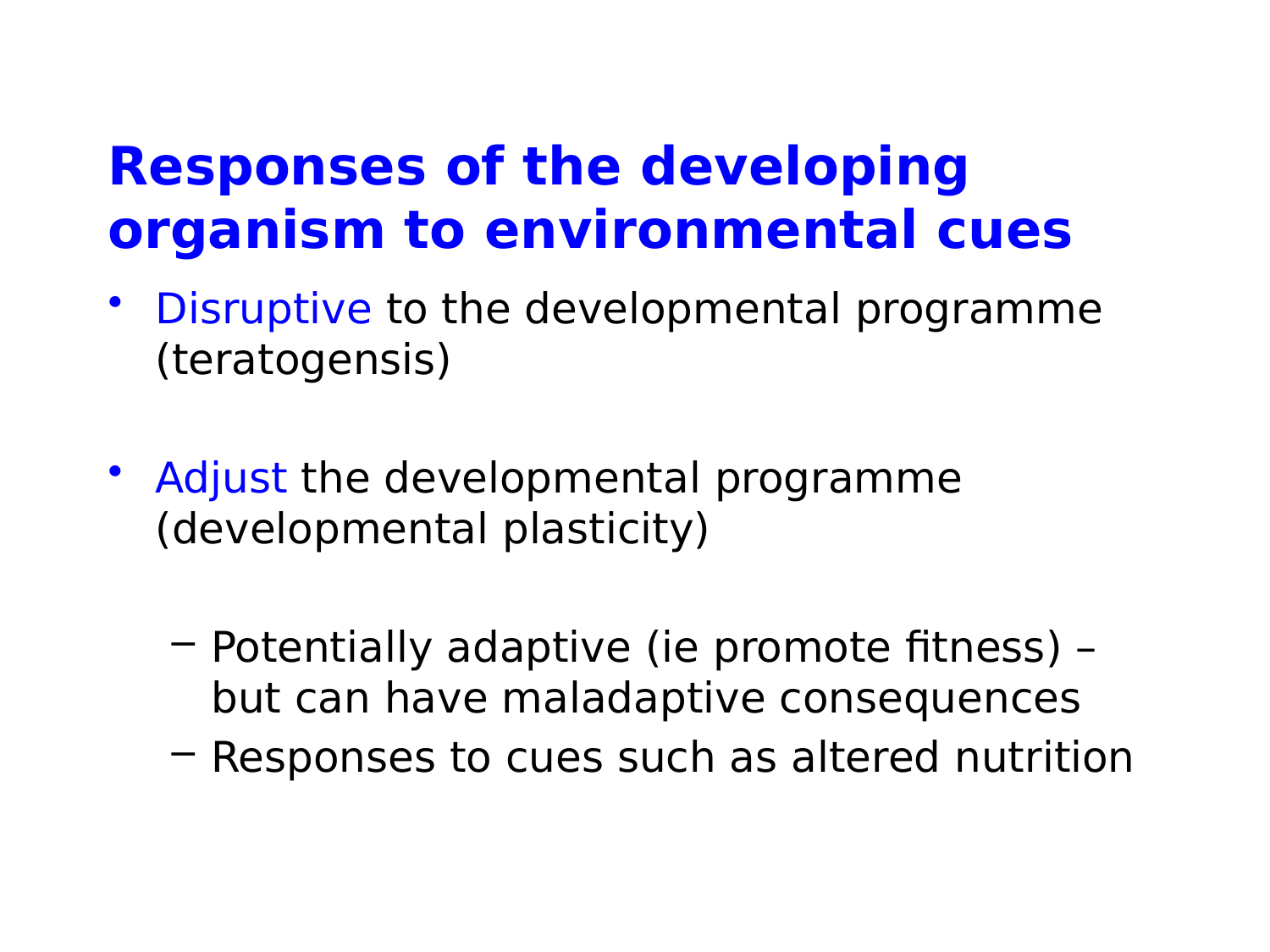

# Responses of the developing organism to environmental cues
Disruptive to the developmental programme (teratogensis)

Adjust the developmental programme (developmental plasticity)

Potentially adaptive (ie promote fitness) – but can have maladaptive consequences
Responses to cues such as altered nutrition